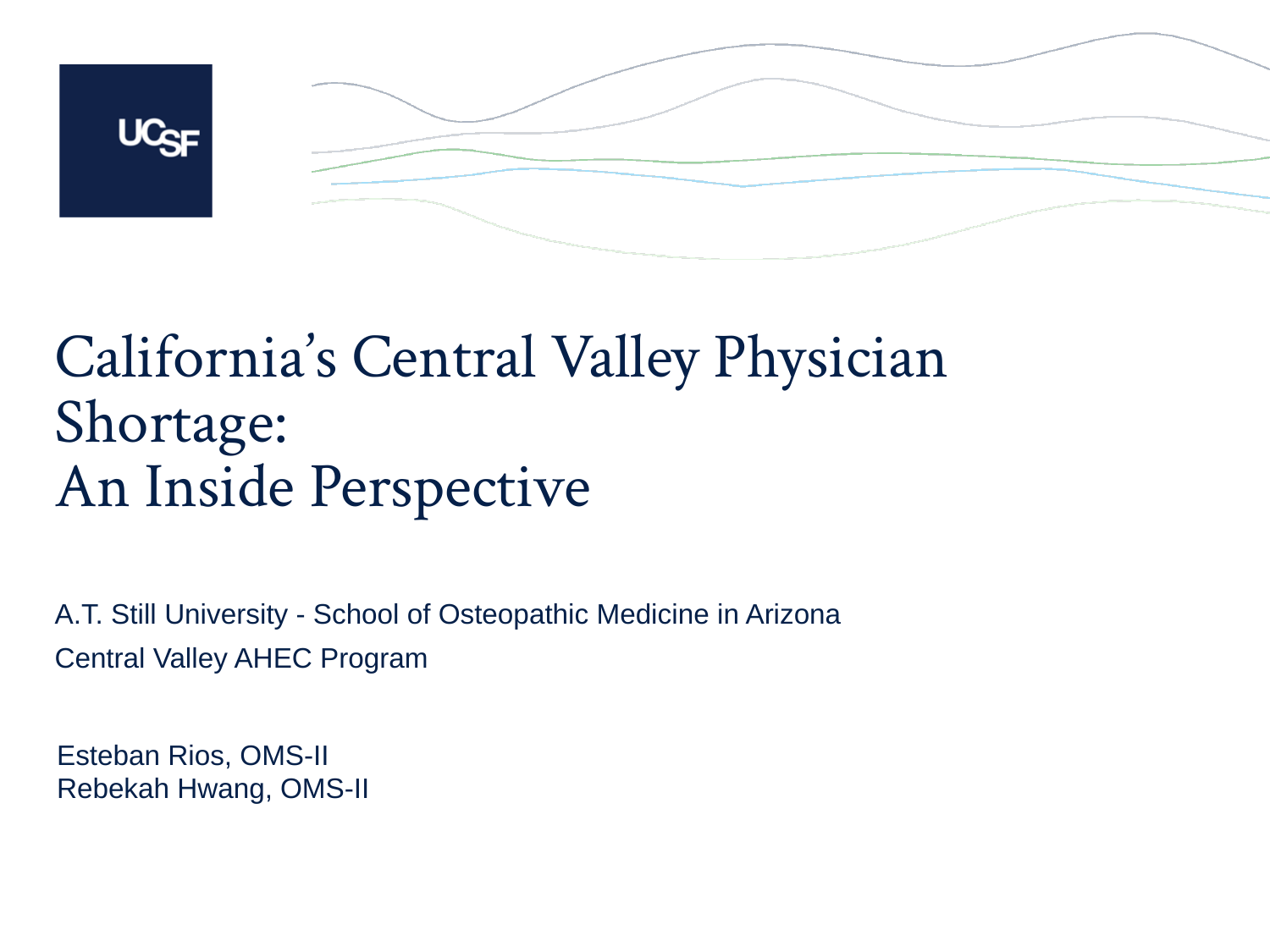

# California’s Central Valley Physician Shortage:
An Inside Perspective

A.T. Still University - School of Osteopathic Medicine in Arizona
Central Valley AHEC Program

Esteban Rios, OMS-II
Rebekah Hwang, OMS-II